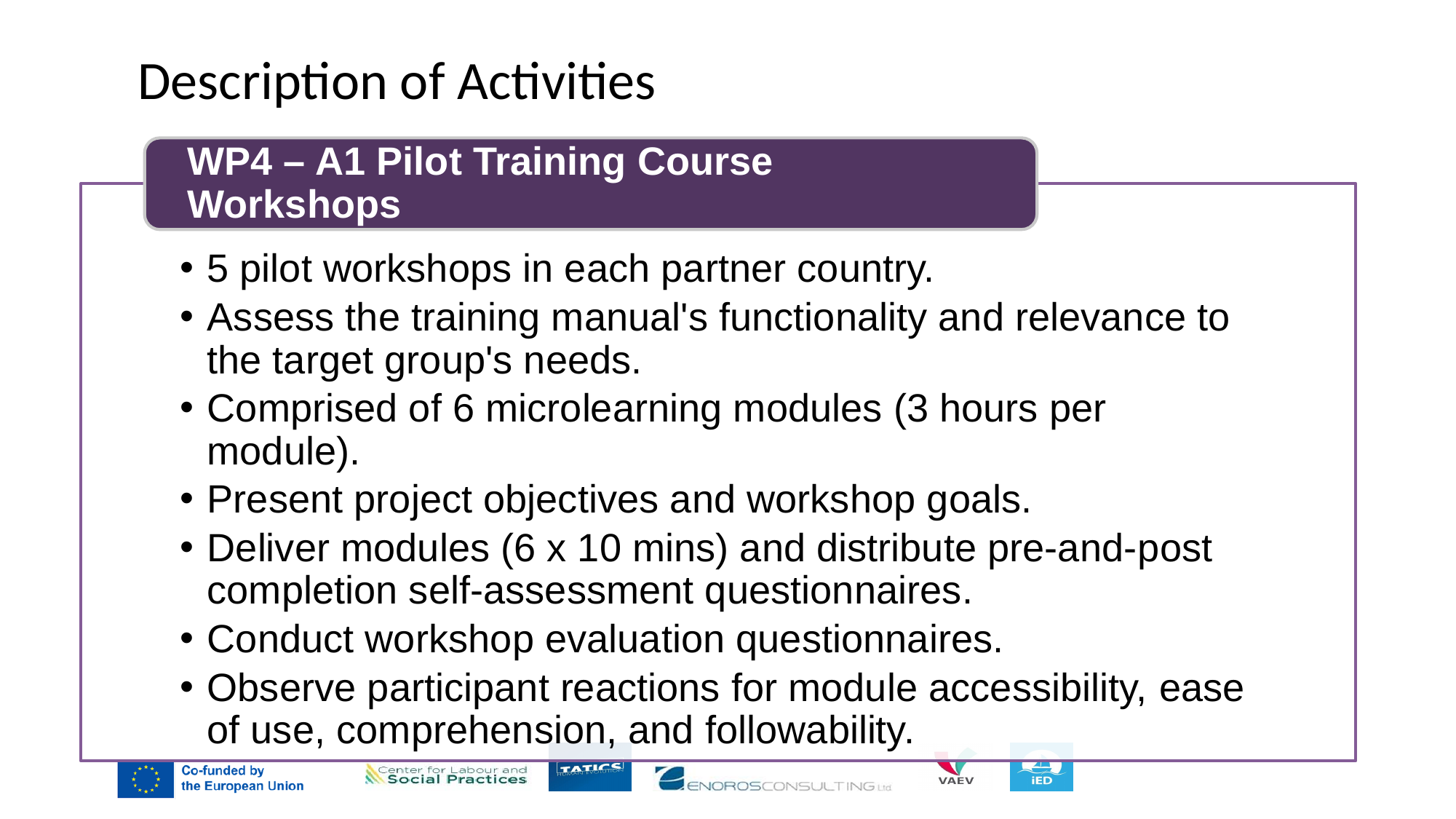

# Description of Activities
5 pilot workshops in each partner country.
Assess the training manual's functionality and relevance to the target group's needs.
Comprised of 6 microlearning modules (3 hours per module).
Present project objectives and workshop goals.
Deliver modules (6 x 10 mins) and distribute pre-and-post completion self-assessment questionnaires.
Conduct workshop evaluation questionnaires.
Observe participant reactions for module accessibility, ease of use, comprehension, and followability.
WP4 – A1 Pilot Training Course Workshops